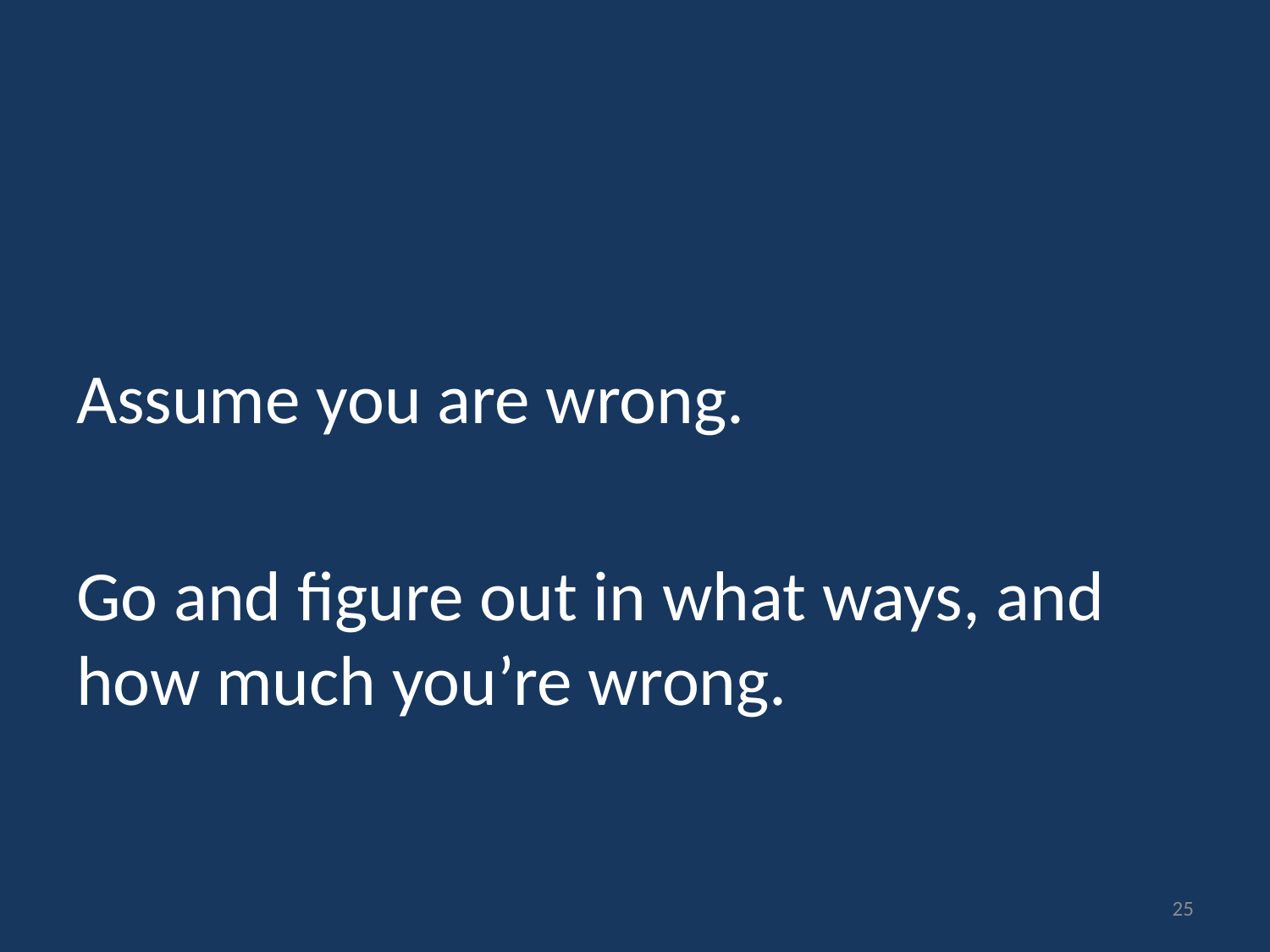

#
Assume you are wrong.

Go and figure out in what ways, and how much you’re wrong.
25